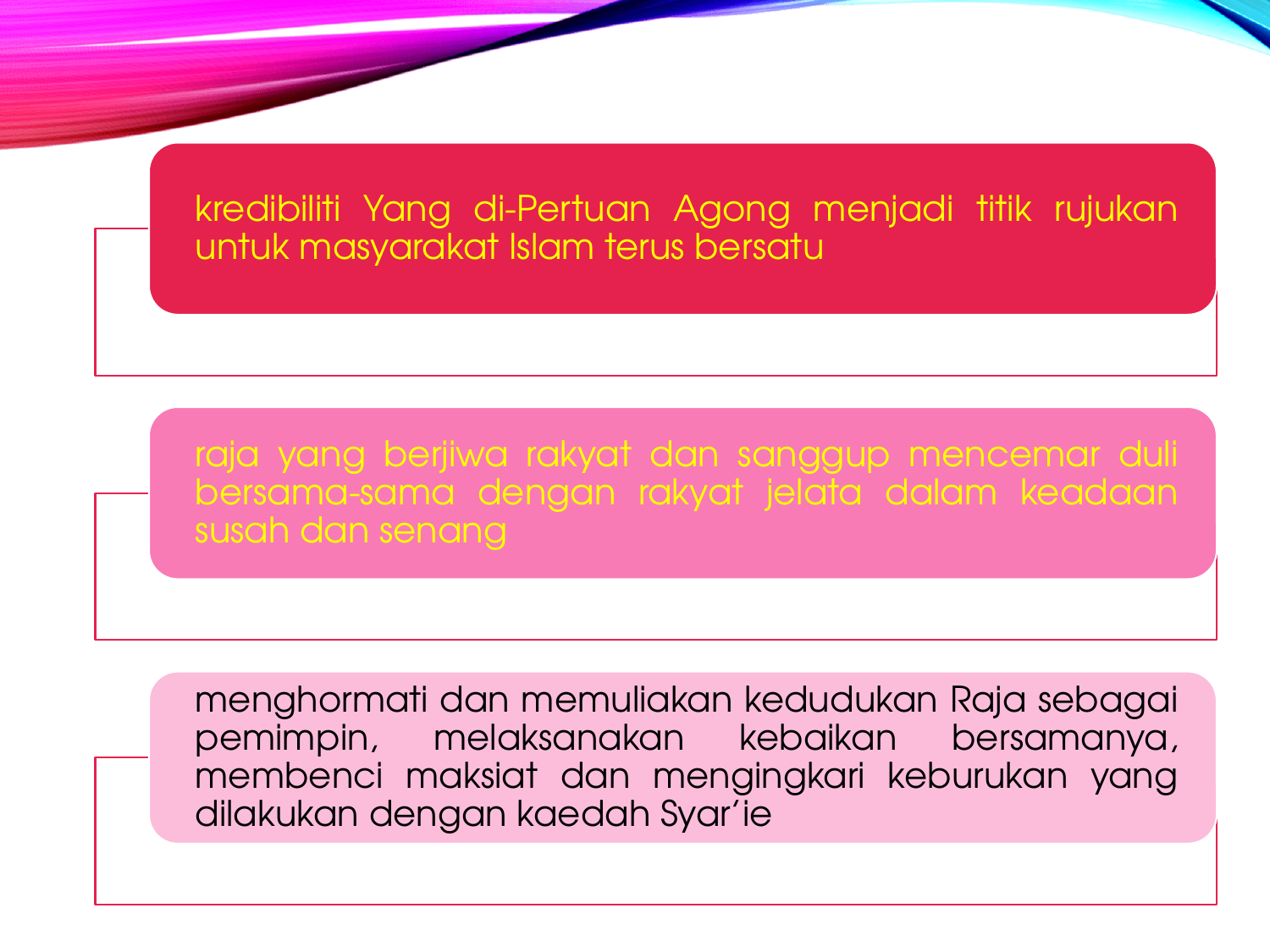

kredibiliti Yang di-Pertuan Agong menjadi titik rujukan untuk masyarakat Islam terus bersatu
raja yang berjiwa rakyat dan sanggup mencemar duli bersama-sama dengan rakyat jelata dalam keadaan susah dan senang
menghormati dan memuliakan kedudukan Raja sebagai pemimpin, melaksanakan kebaikan bersamanya, membenci maksiat dan mengingkari keburukan yang dilakukan dengan kaedah Syar’ie